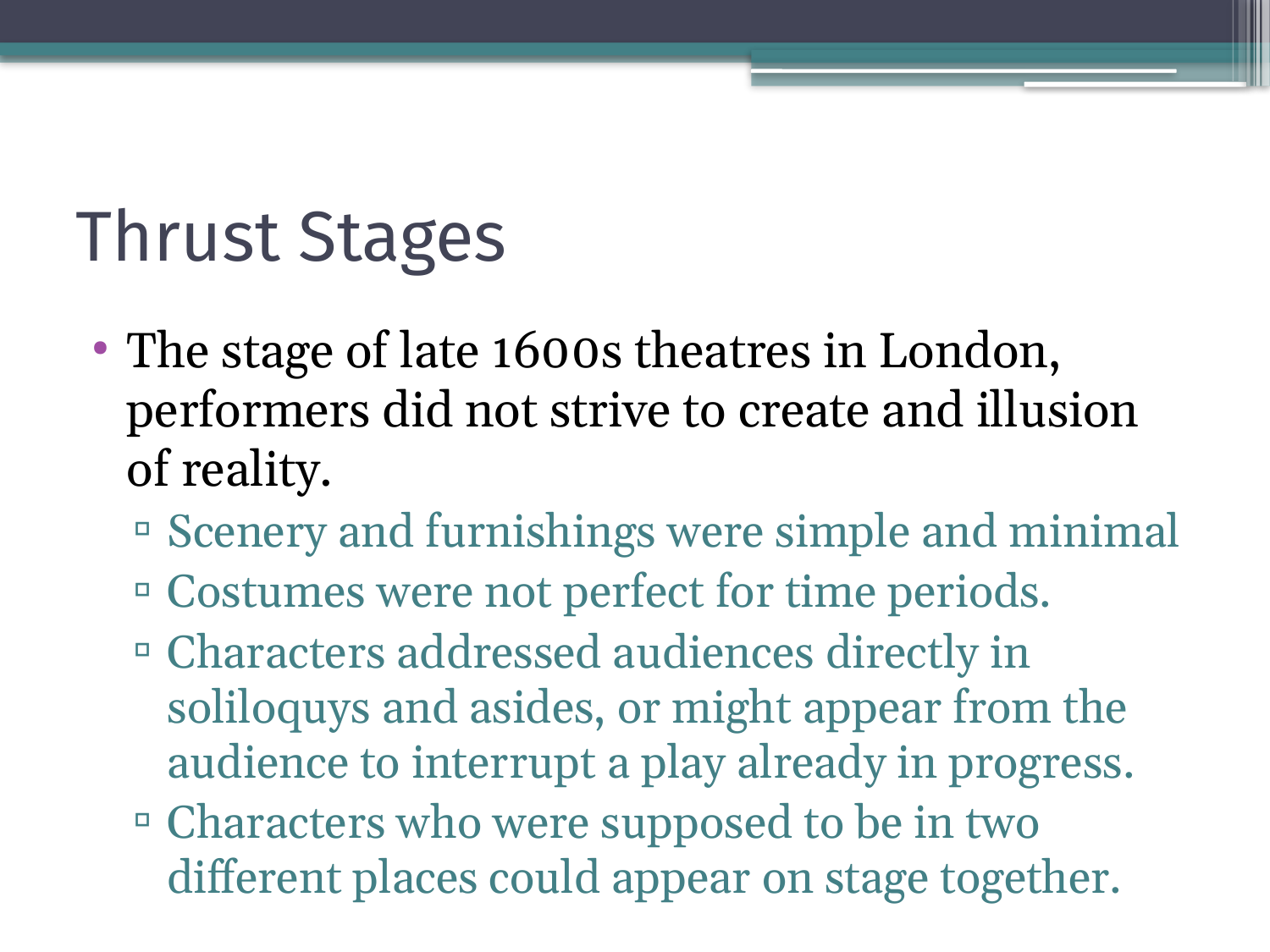

# Thrust Stages
The stage of late 1600s theatres in London, performers did not strive to create and illusion of reality.
Scenery and furnishings were simple and minimal
Costumes were not perfect for time periods.
Characters addressed audiences directly in soliloquys and asides, or might appear from the audience to interrupt a play already in progress.
Characters who were supposed to be in two different places could appear on stage together.